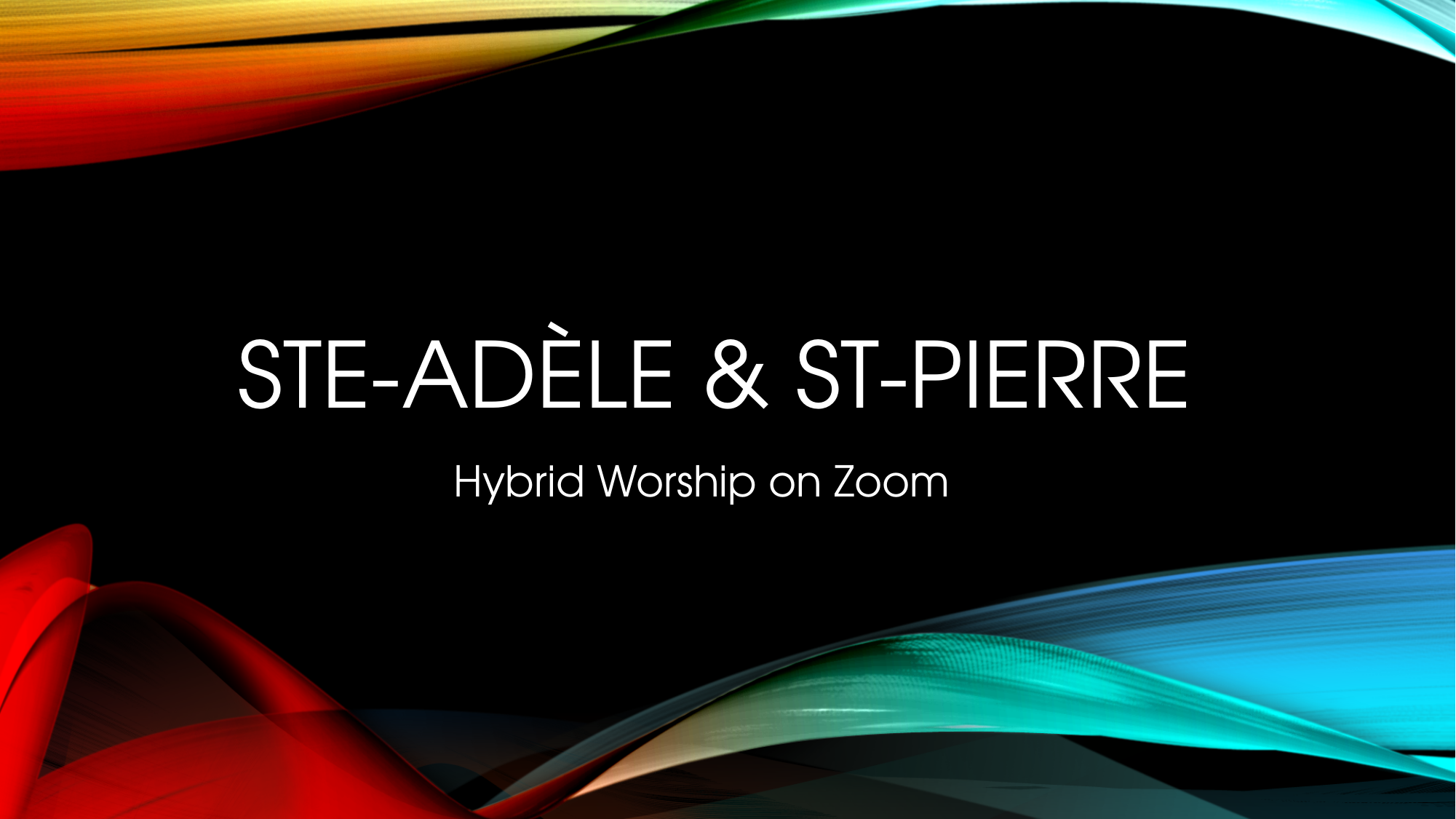

# Ste-Adèle & St-Pierre
Hybrid Worship on Zoom